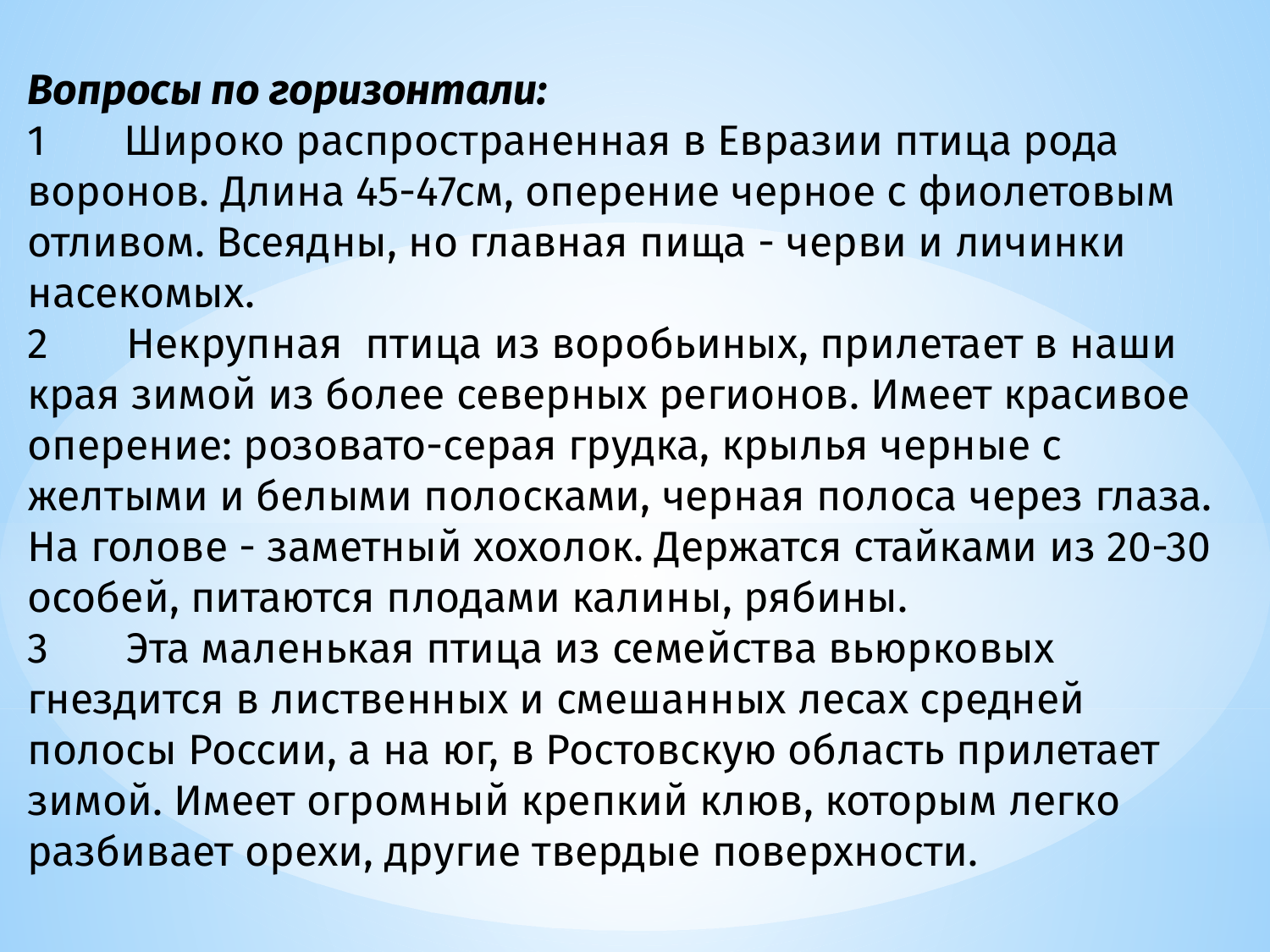

Вопросы по горизонтали:
1       Широко распространенная в Евразии птица рода воронов. Длина 45-47см, оперение черное с фиолетовым отливом. Всеядны, но главная пища - черви и личинки насекомых.
2       Некрупная  птица из воробьиных, прилетает в наши края зимой из более северных регионов. Имеет красивое оперение: розовато-серая грудка, крылья черные с желтыми и белыми полосками, черная полоса через глаза. На голове - заметный хохолок. Держатся стайками из 20-30 особей, питаются плодами калины, рябины.
3       Эта маленькая птица из семейства вьюрковых гнездится в лиственных и смешанных лесах средней полосы России, а на юг, в Ростовскую область прилетает зимой. Имеет огромный крепкий клюв, которым легко разбивает орехи, другие твердые поверхности.